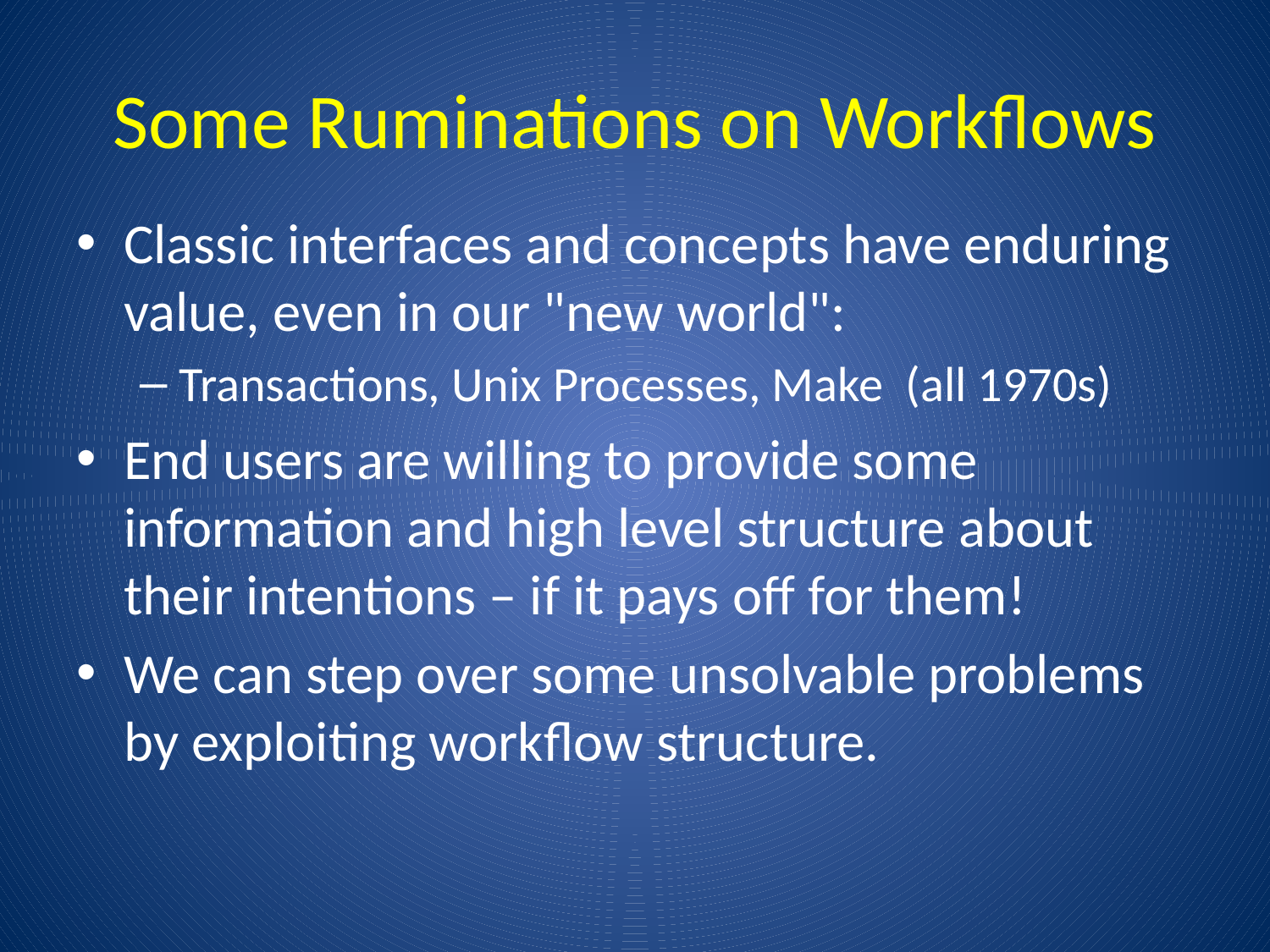

# Some Ruminations on Workflows
Classic interfaces and concepts have enduring value, even in our "new world":
Transactions, Unix Processes, Make  (all 1970s)
End users are willing to provide some information and high level structure about their intentions – if it pays off for them!
We can step over some unsolvable problems by exploiting workflow structure.